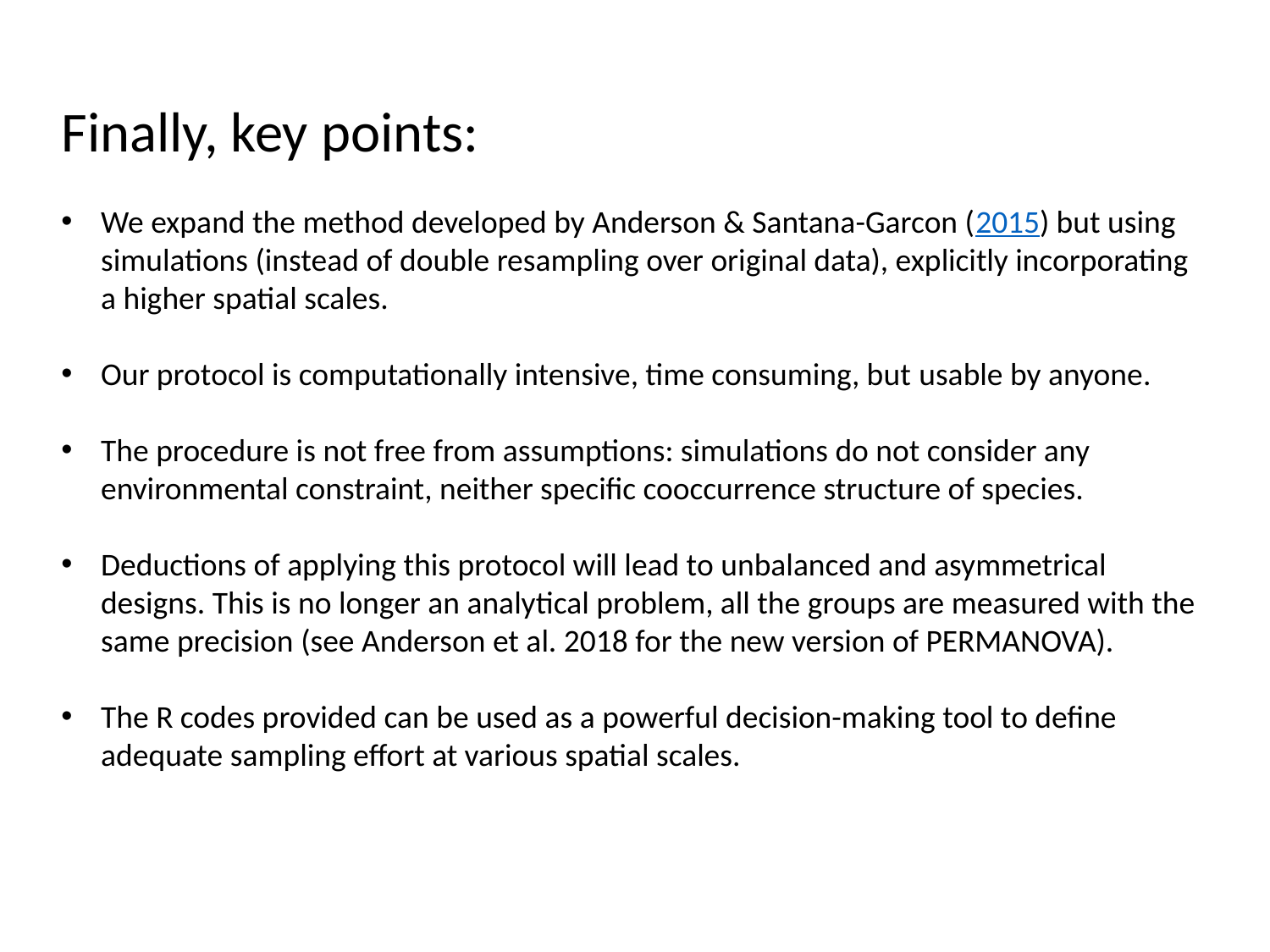

Finally, key points:

We expand the method developed by Anderson & Santana-Garcon (2015) but using simulations (instead of double resampling over original data), explicitly incorporating a higher spatial scales.

Our protocol is computationally intensive, time consuming, but usable by anyone.

The procedure is not free from assumptions: simulations do not consider any environmental constraint, neither specific cooccurrence structure of species.

Deductions of applying this protocol will lead to unbalanced and asymmetrical designs. This is no longer an analytical problem, all the groups are measured with the same precision (see Anderson et al. 2018 for the new version of PERMANOVA).

The R codes provided can be used as a powerful decision-making tool to define adequate sampling effort at various spatial scales.